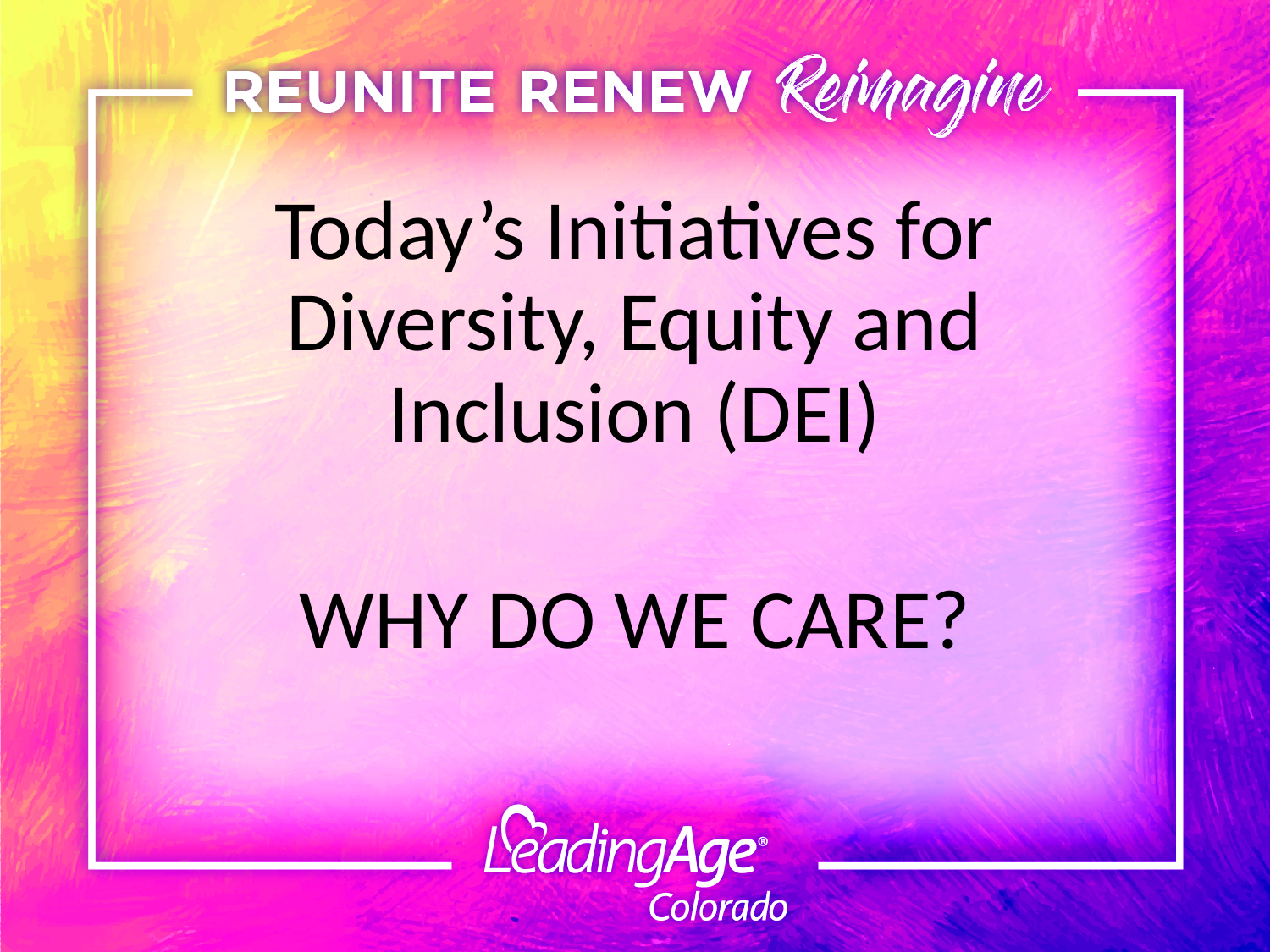

# Today’s Initiatives for Diversity, Equity and Inclusion (DEI)

WHY DO WE CARE?